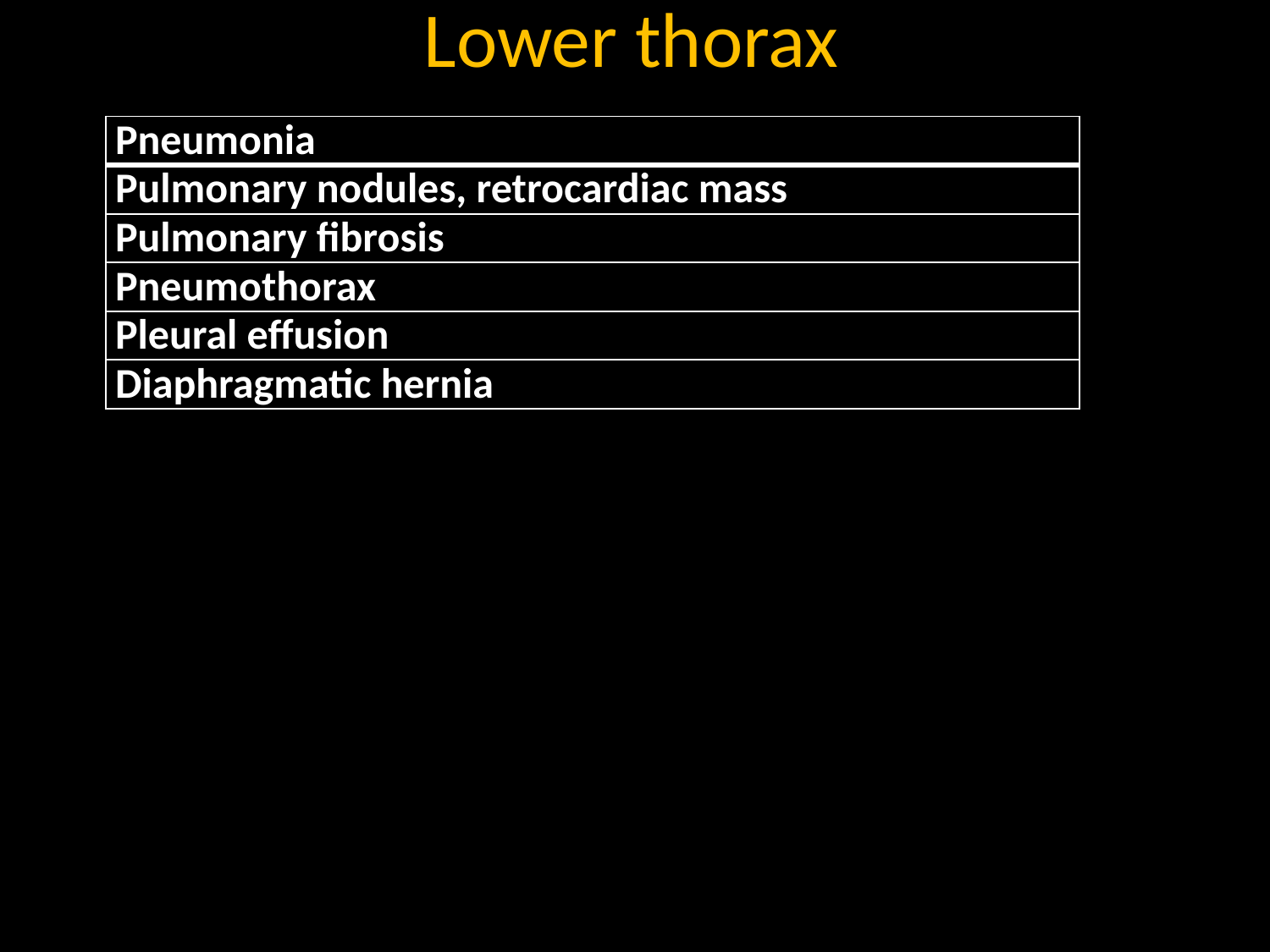

# Lower thorax
| Pneumonia |
| --- |
| Pulmonary nodules, retrocardiac mass |
| Pulmonary fibrosis |
| Pneumothorax |
| Pleural effusion |
| Diaphragmatic hernia |